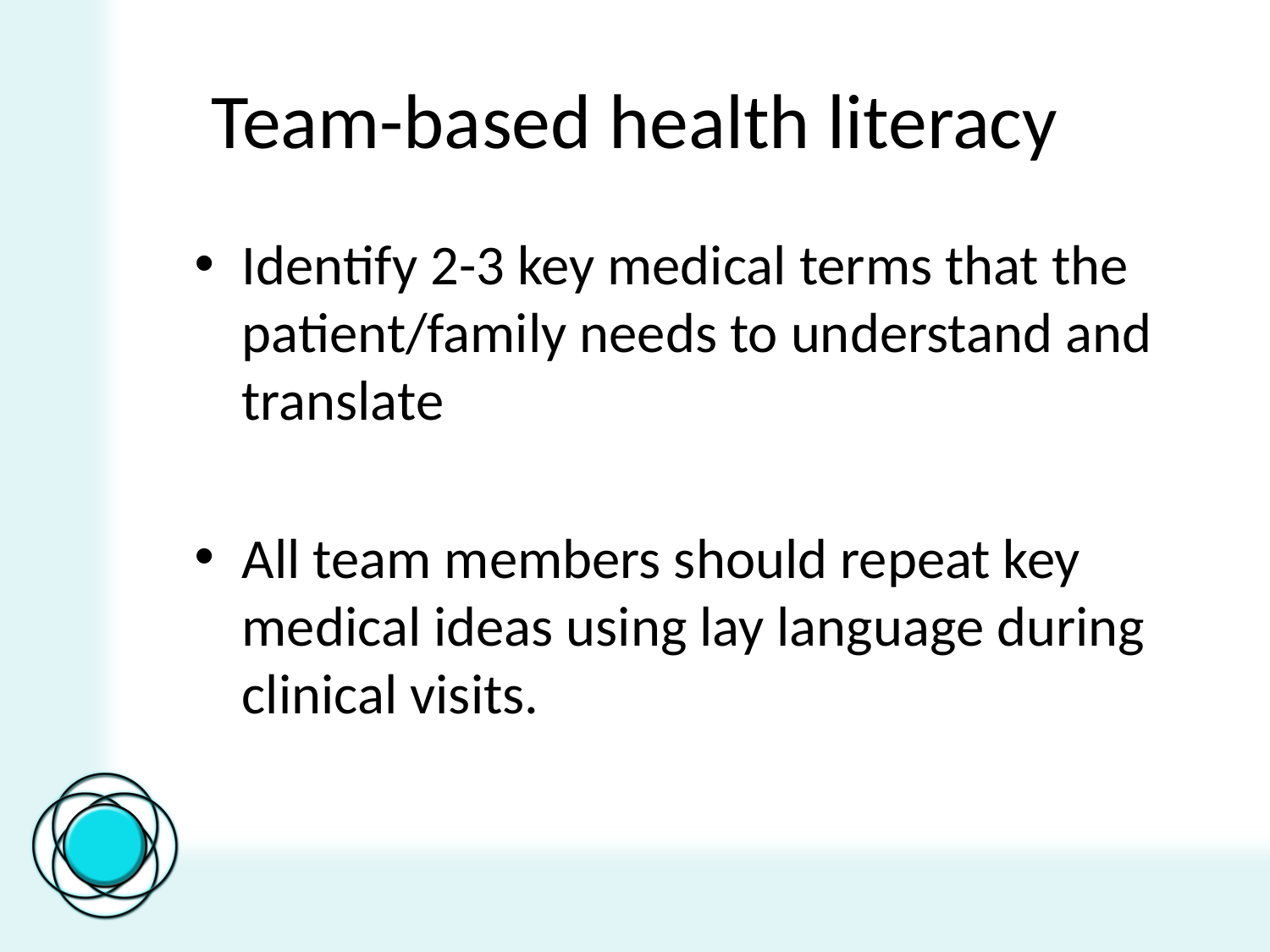

# Team-based health literacy
Identify 2-3 key medical terms that the patient/family needs to understand and translate

All team members should repeat key medical ideas using lay language during clinical visits.